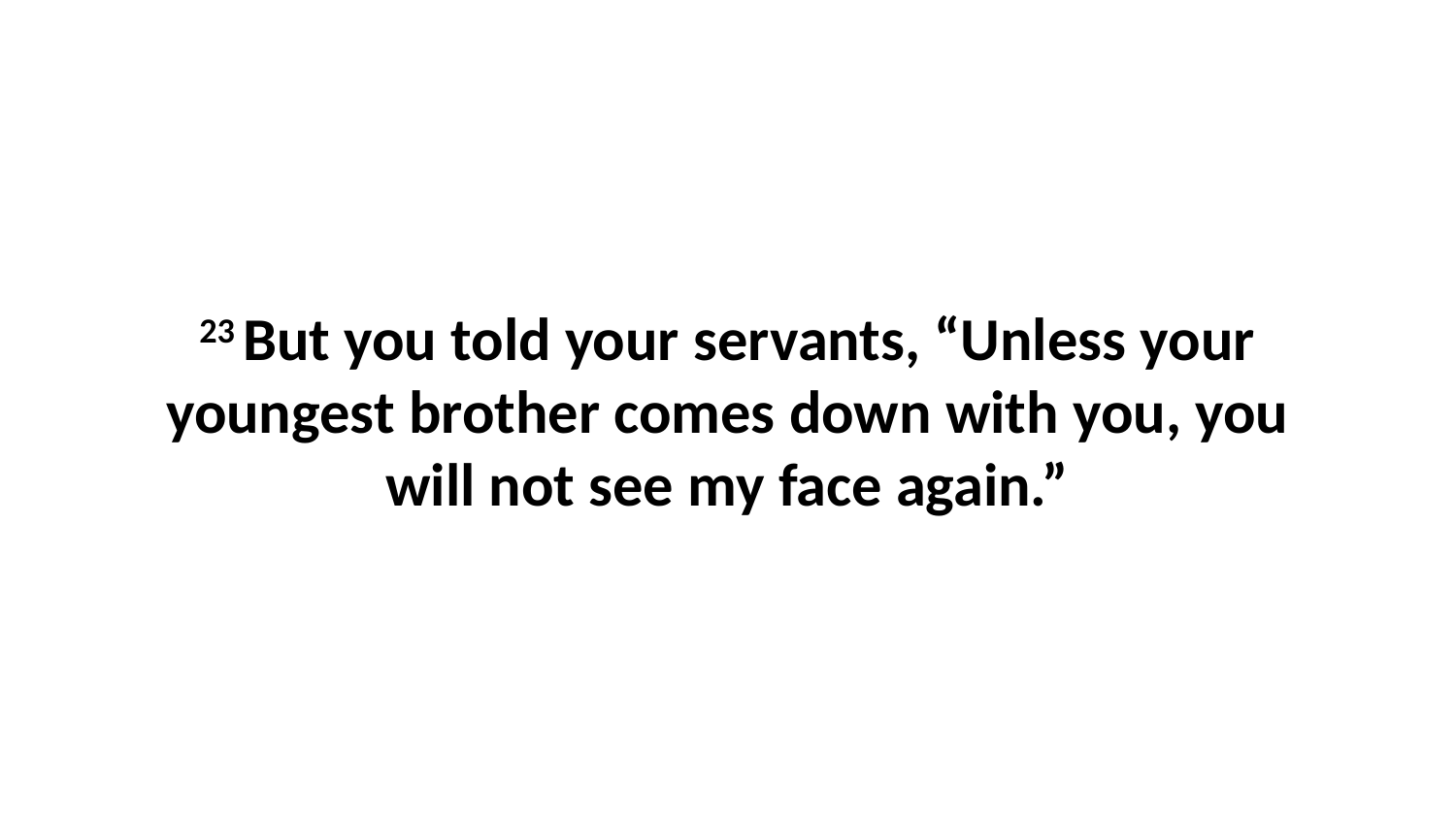

23 But you told your servants, “Unless your youngest brother comes down with you, you will not see my face again.”